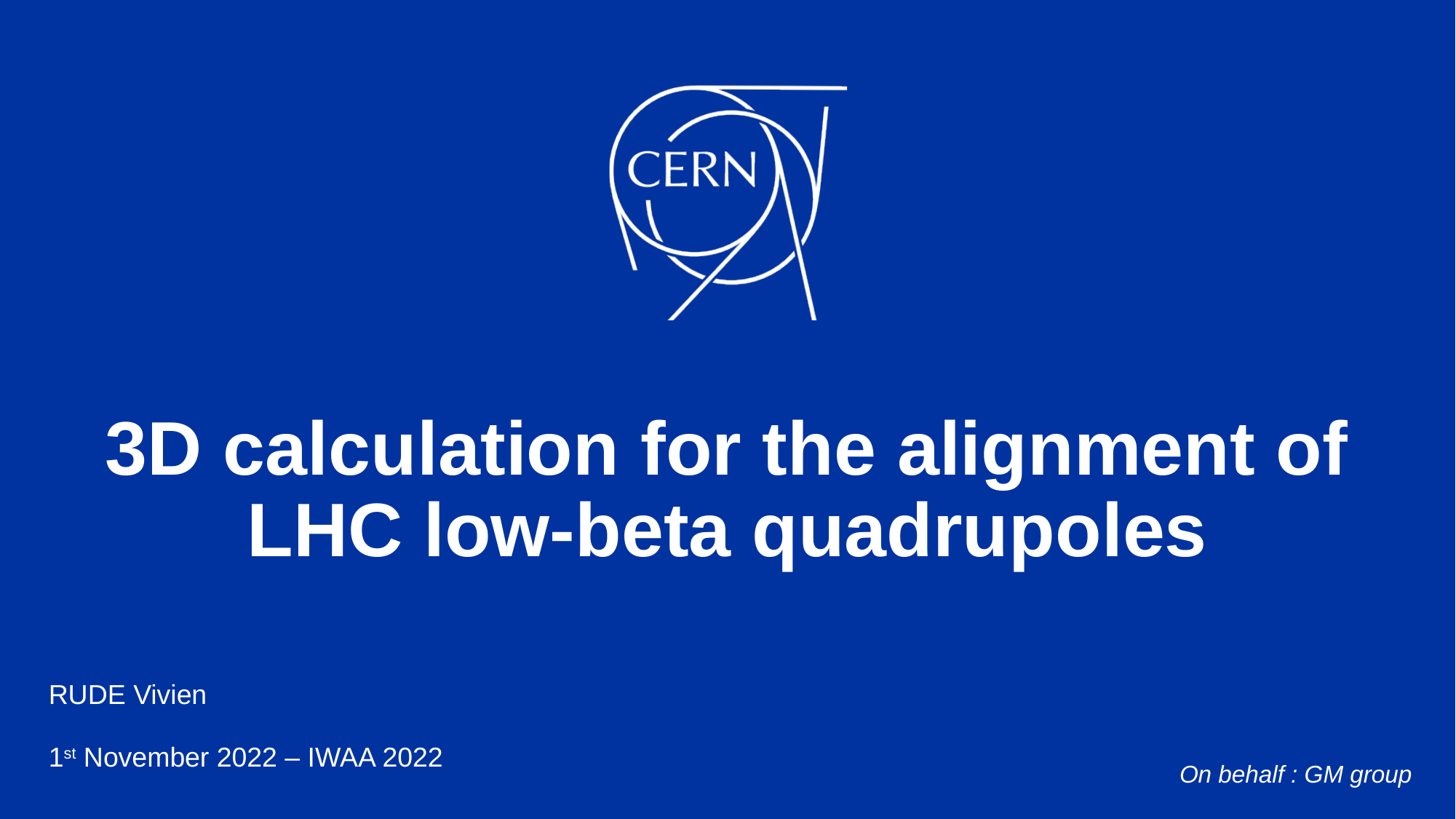

# 3D calculation for the alignment of LHC low-beta quadrupoles
RUDE Vivien
1st November 2022 – IWAA 2022
On behalf : GM group